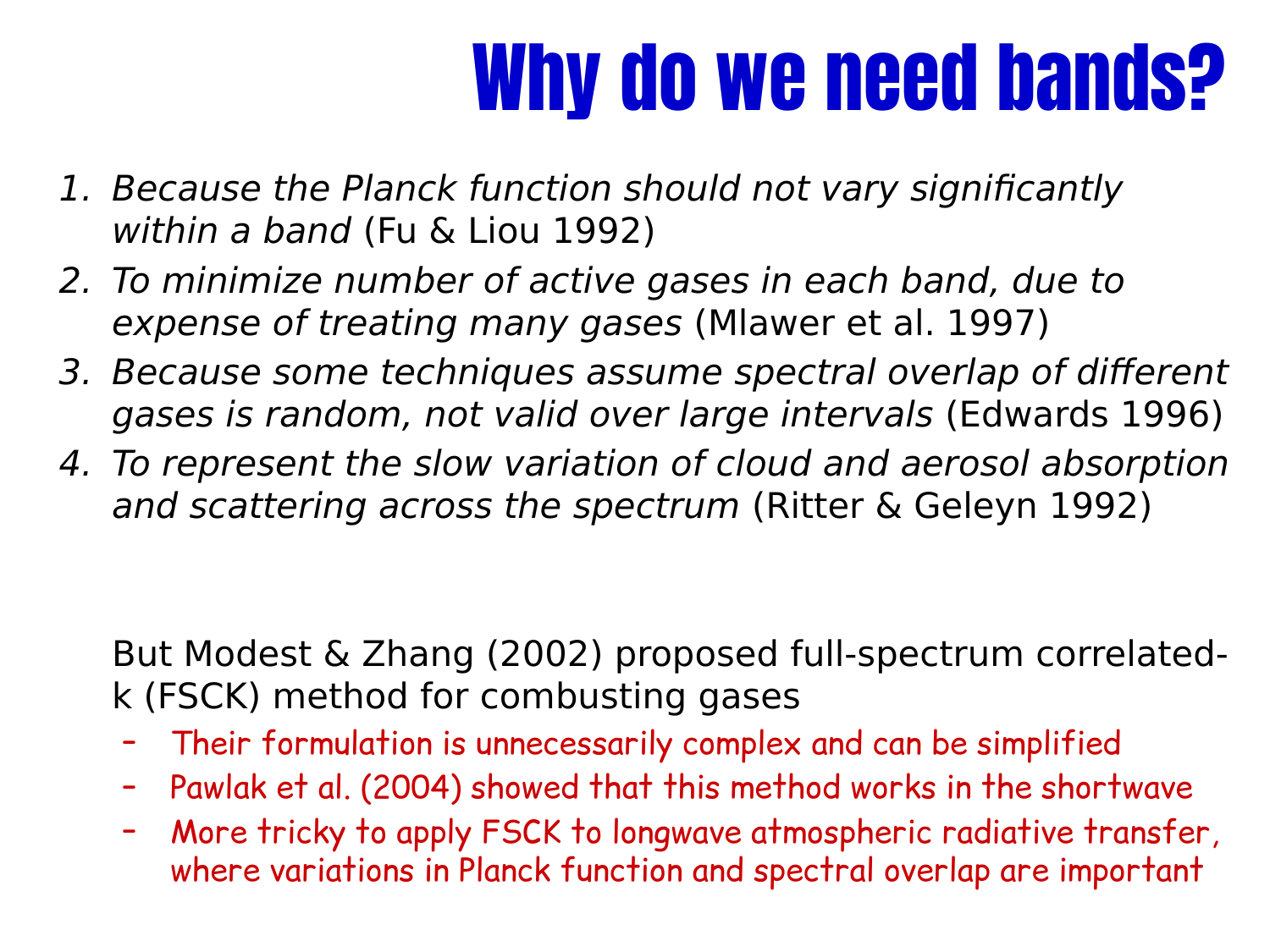

Why do we need bands?
Because the Planck function should not vary significantly within a band (Fu & Liou 1992)
To minimize number of active gases in each band, due to  expense of treating many gases (Mlawer et al. 1997)
Because some techniques assume spectral overlap of different gases is random, not valid over large intervals (Edwards 1996)
To represent the slow variation of cloud and aerosol absorption and scattering across the spectrum (Ritter & Geleyn 1992)

	But Modest & Zhang (2002) proposed full-spectrum correlated-k (FSCK) method for combusting gases
Their formulation is unnecessarily complex and can be simplified
Pawlak et al. (2004) showed that this method works in the shortwave
More tricky to apply FSCK to longwave atmospheric radiative transfer, where variations in Planck function and spectral overlap are important